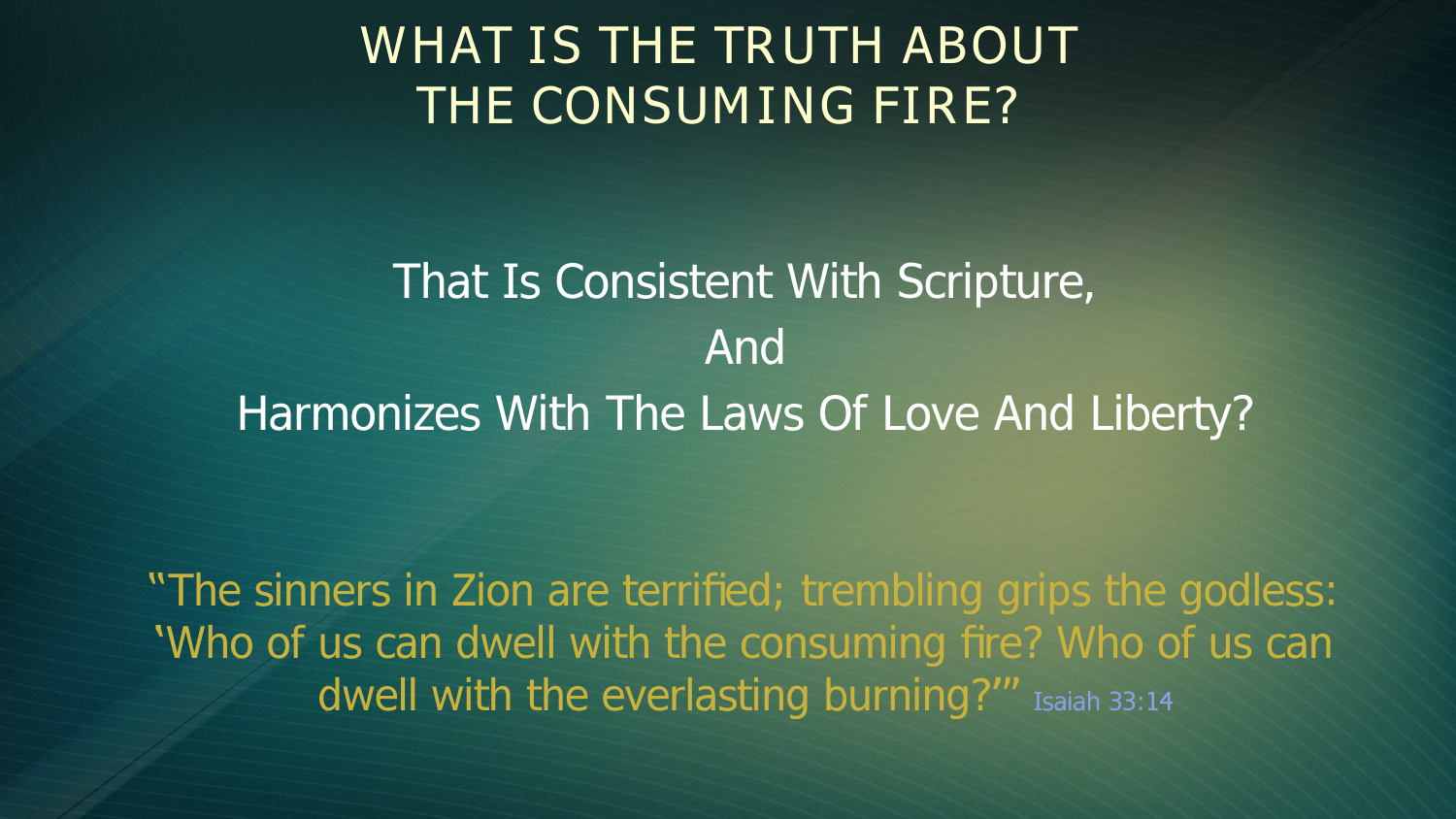

# What is the Truth about the Consuming Fire?
That Is Consistent With Scripture,
And
Harmonizes With The Laws Of Love And Liberty?

“The sinners in Zion are terrified; trembling grips the godless: ‘Who of us can dwell with the consuming fire? Who of us can dwell with the everlasting burning?’” Isaiah 33:14